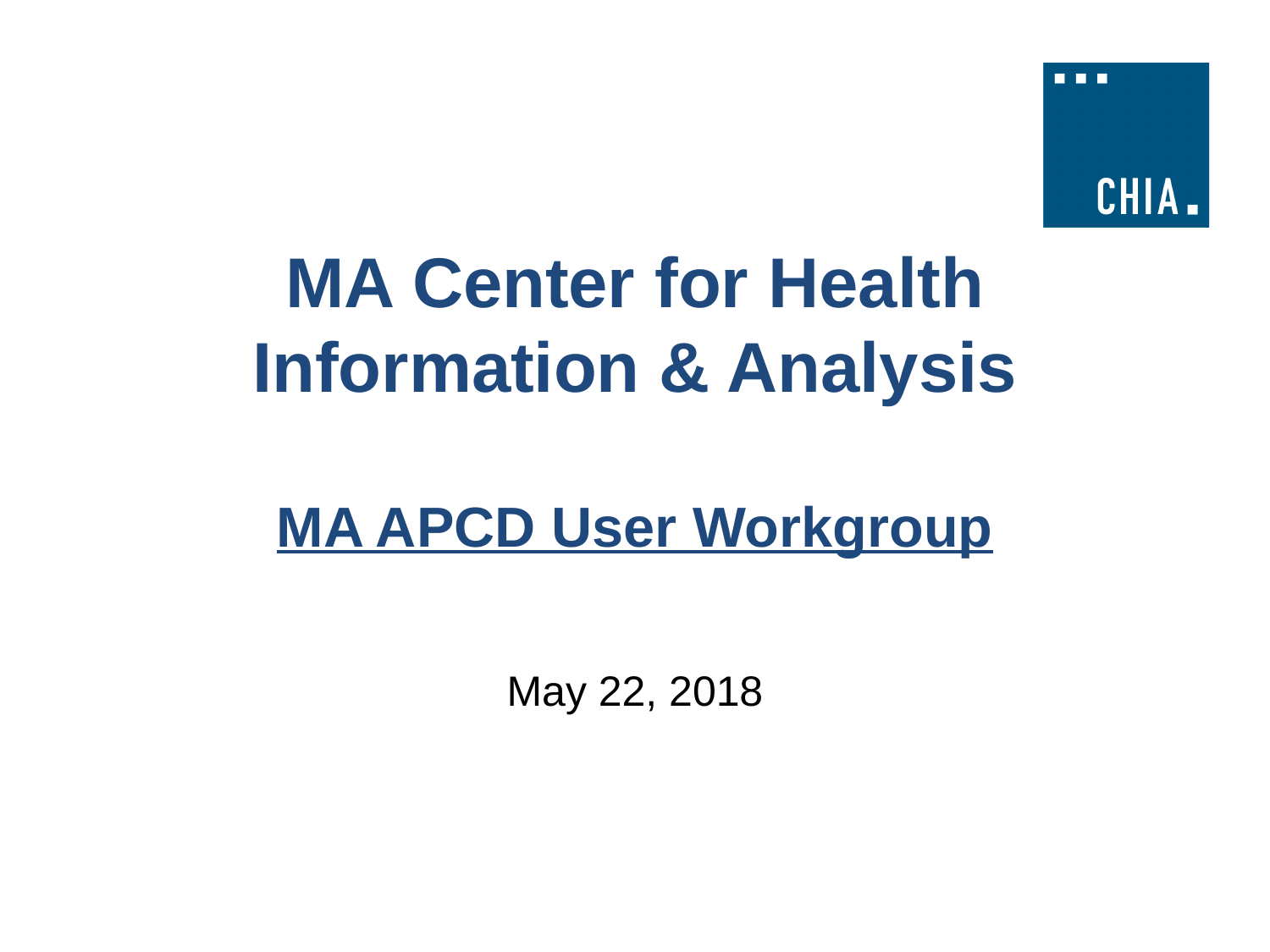

# MA Center for Health Information & Analysis MA APCD User Workgroup

May 22, 2018